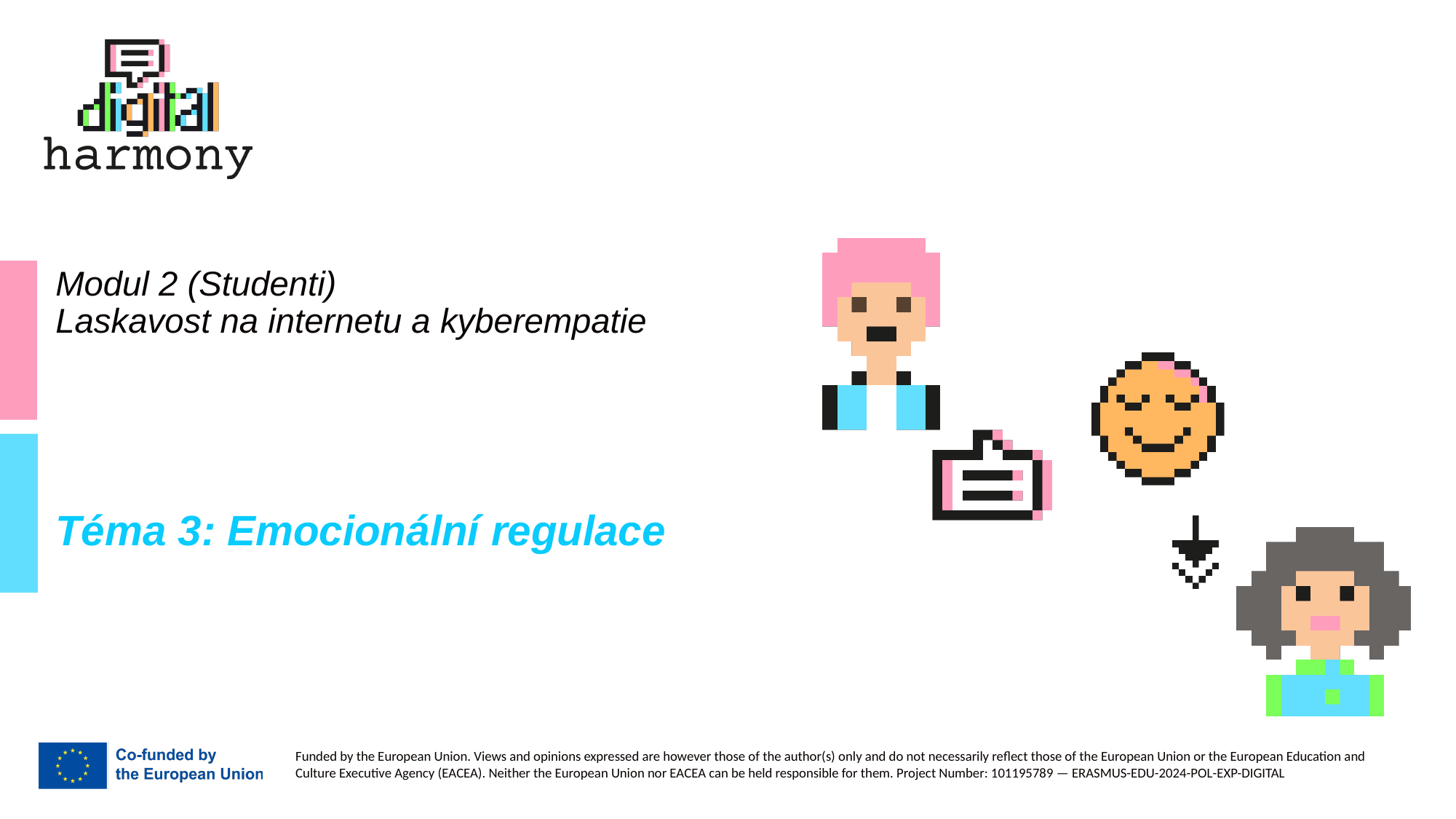

# Modul 2 (Studenti) Laskavost na internetu a kyberempatie

Téma 3: Emocionální regulace